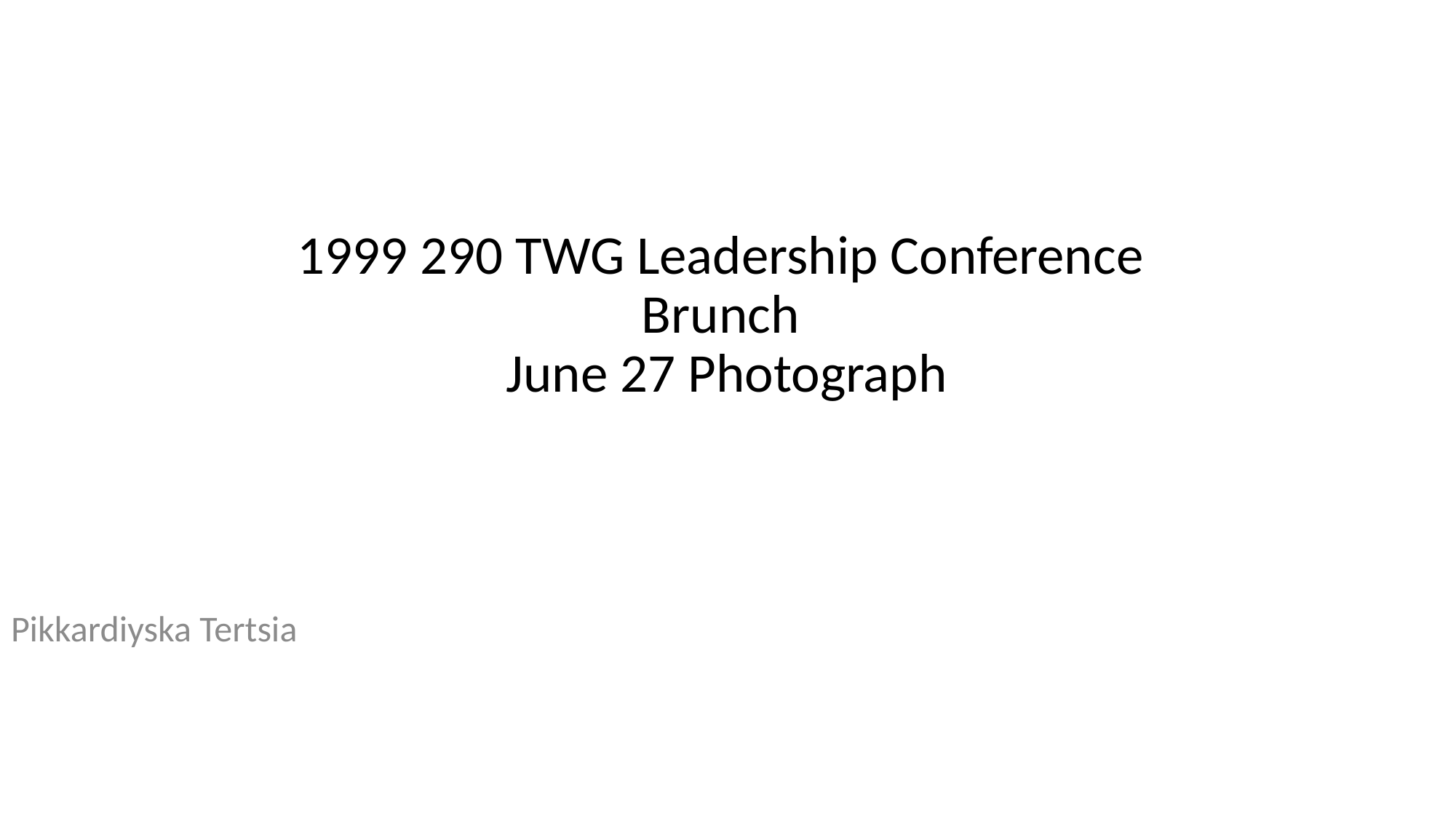

# 1999 290 TWG Leadership Conference Brunch June 27 Photograph
Pikkardiyska Tertsia